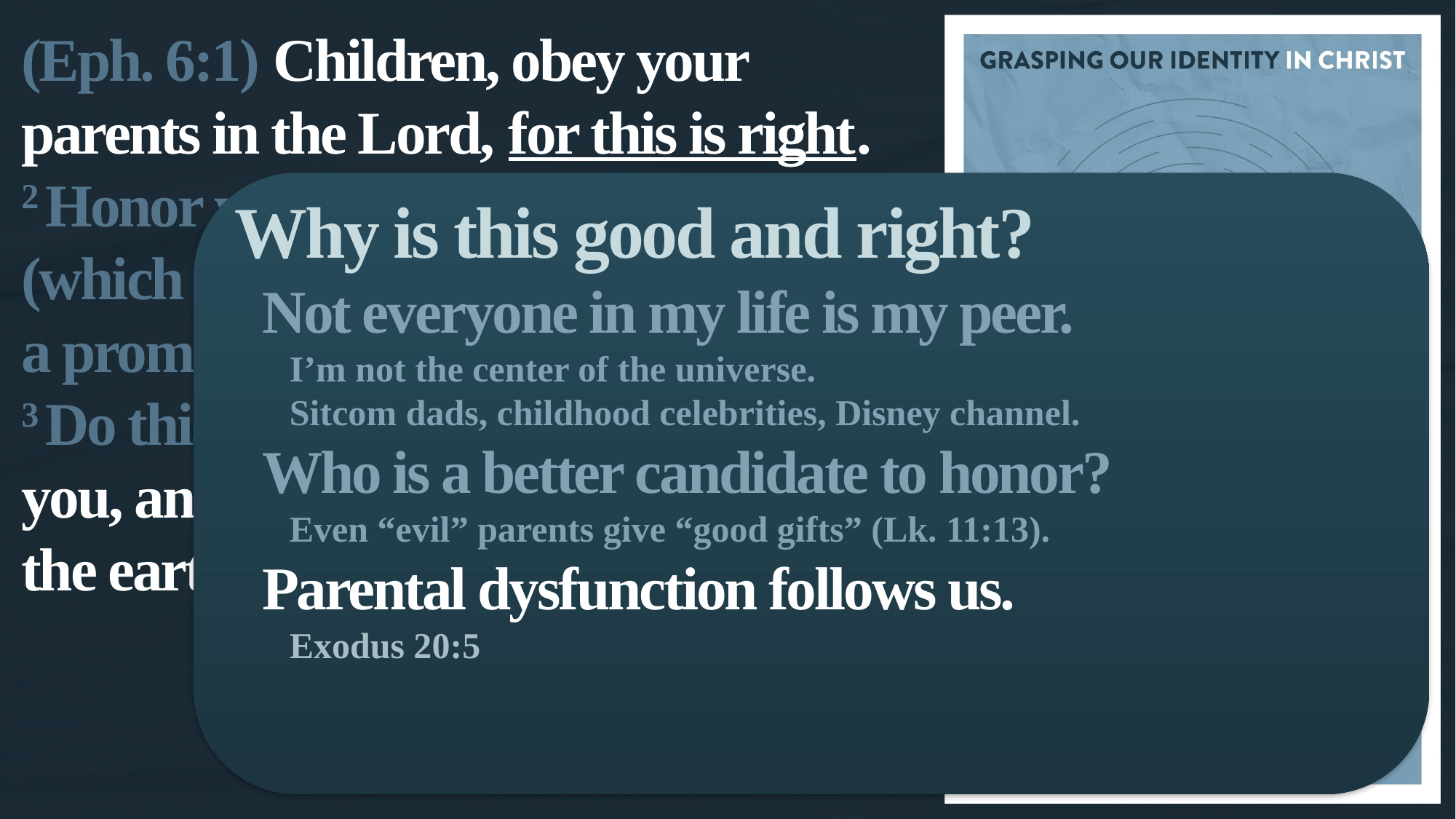

(Eph. 6:1) Children, obey your parents in the Lord, for this is right.
2 Honor your father and mother (which is the first commandment with a promise).
3 Do this so that it may be well with you, and so that you may live long on the earth.
Why is this good and right?
Not everyone in my life is my peer.
I’m not the center of the universe.
Sitcom dads, childhood celebrities, Disney channel.
Who is a better candidate to honor?
Even “evil” parents give “good gifts” (Lk. 11:13).
Parental dysfunction follows us.
Exodus 20:5